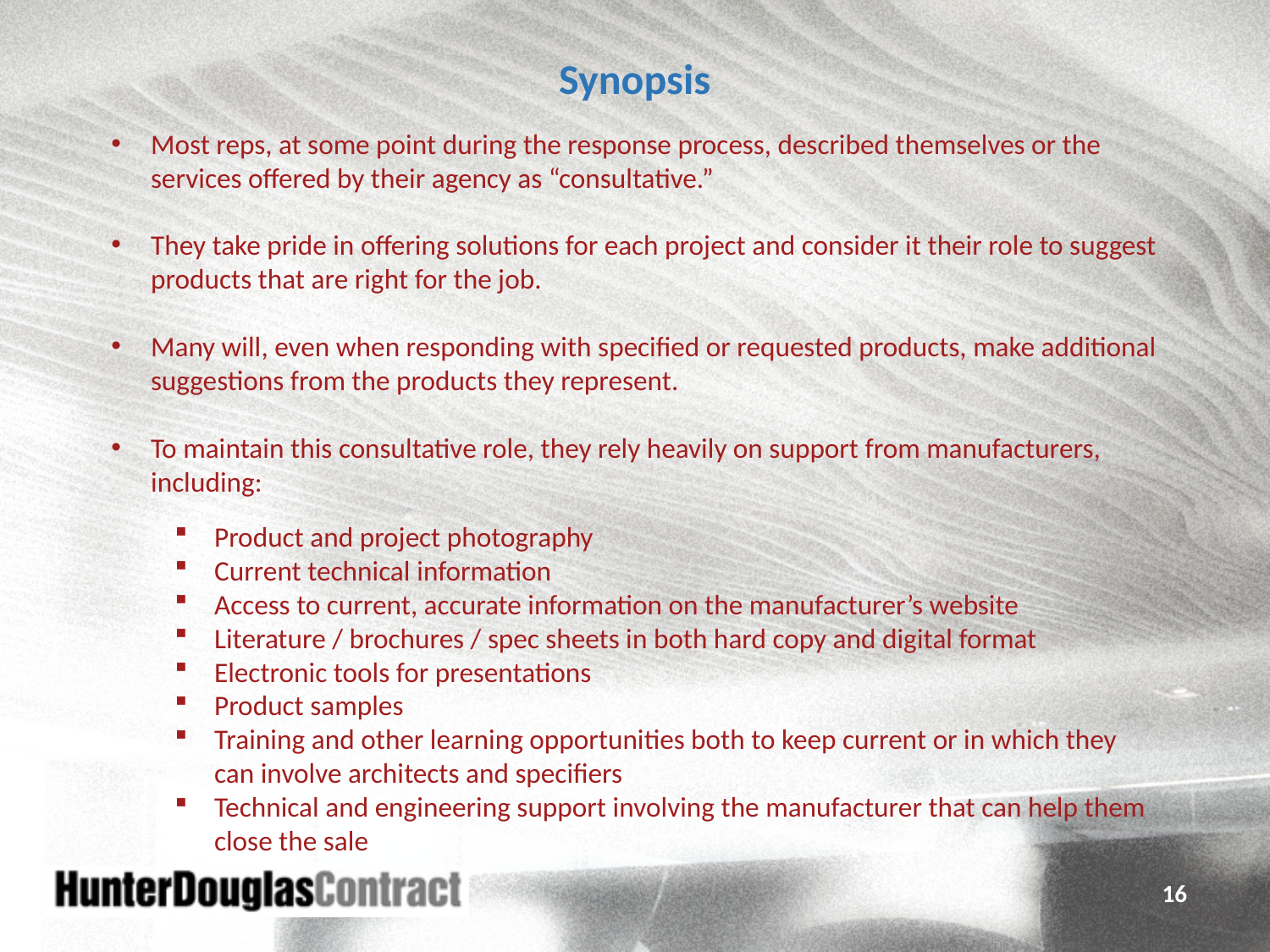

Synopsis
Most reps, at some point during the response process, described themselves or the services offered by their agency as “consultative.”

They take pride in offering solutions for each project and consider it their role to suggest products that are right for the job.

Many will, even when responding with specified or requested products, make additional suggestions from the products they represent.

To maintain this consultative role, they rely heavily on support from manufacturers, including:

Product and project photography
Current technical information
Access to current, accurate information on the manufacturer’s website
Literature / brochures / spec sheets in both hard copy and digital format
Electronic tools for presentations
Product samples
Training and other learning opportunities both to keep current or in which they can involve architects and specifiers
Technical and engineering support involving the manufacturer that can help them close the sale

16